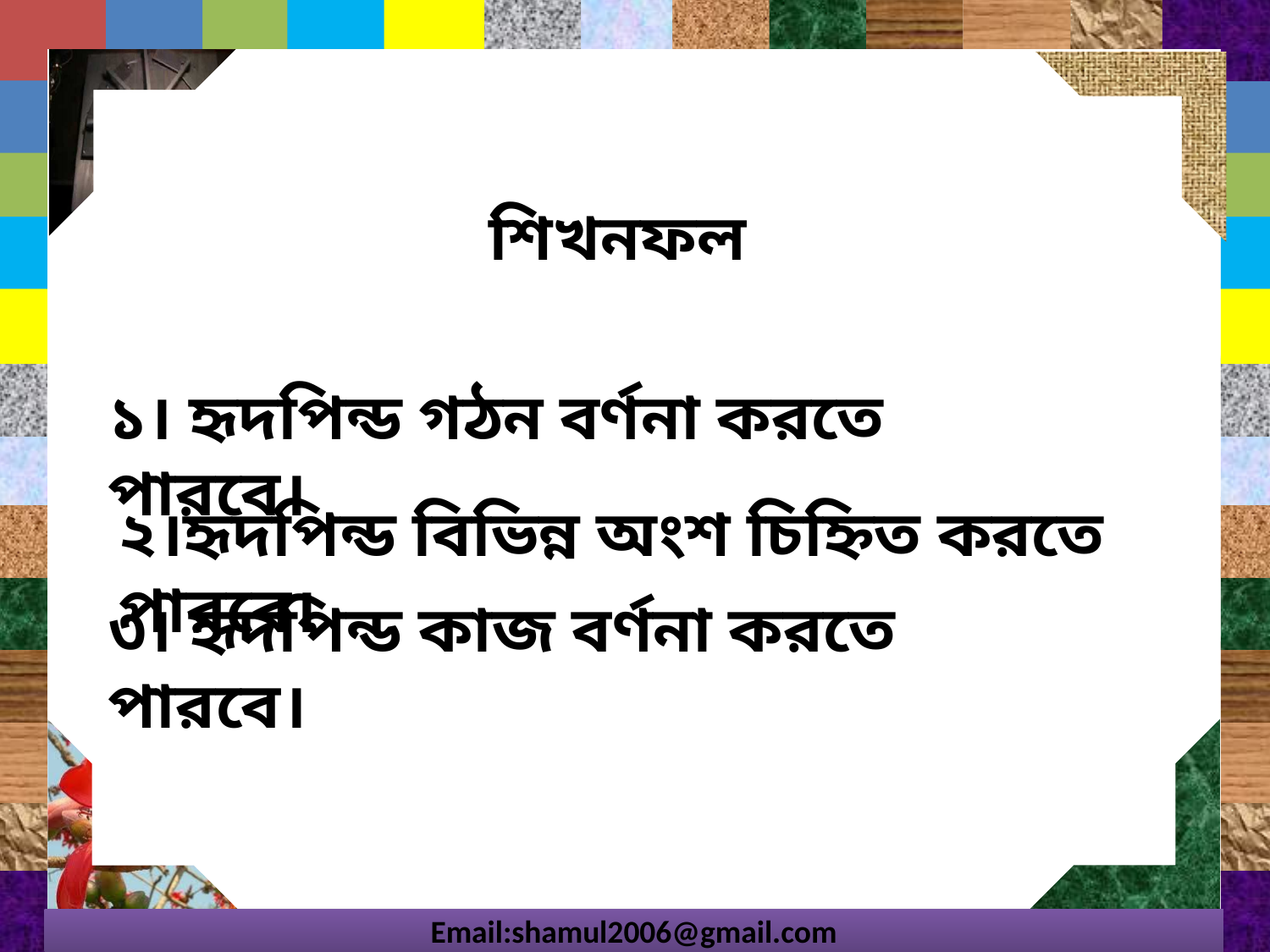

শিখনফল
১। হৃদপিন্ড গঠন বর্ণনা করতে পারবে।
২।হৃদপিন্ড বিভিন্ন অংশ চিহ্নিত করতে পারবে।
৩। হৃদপিন্ড কাজ বর্ণনা করতে পারবে।